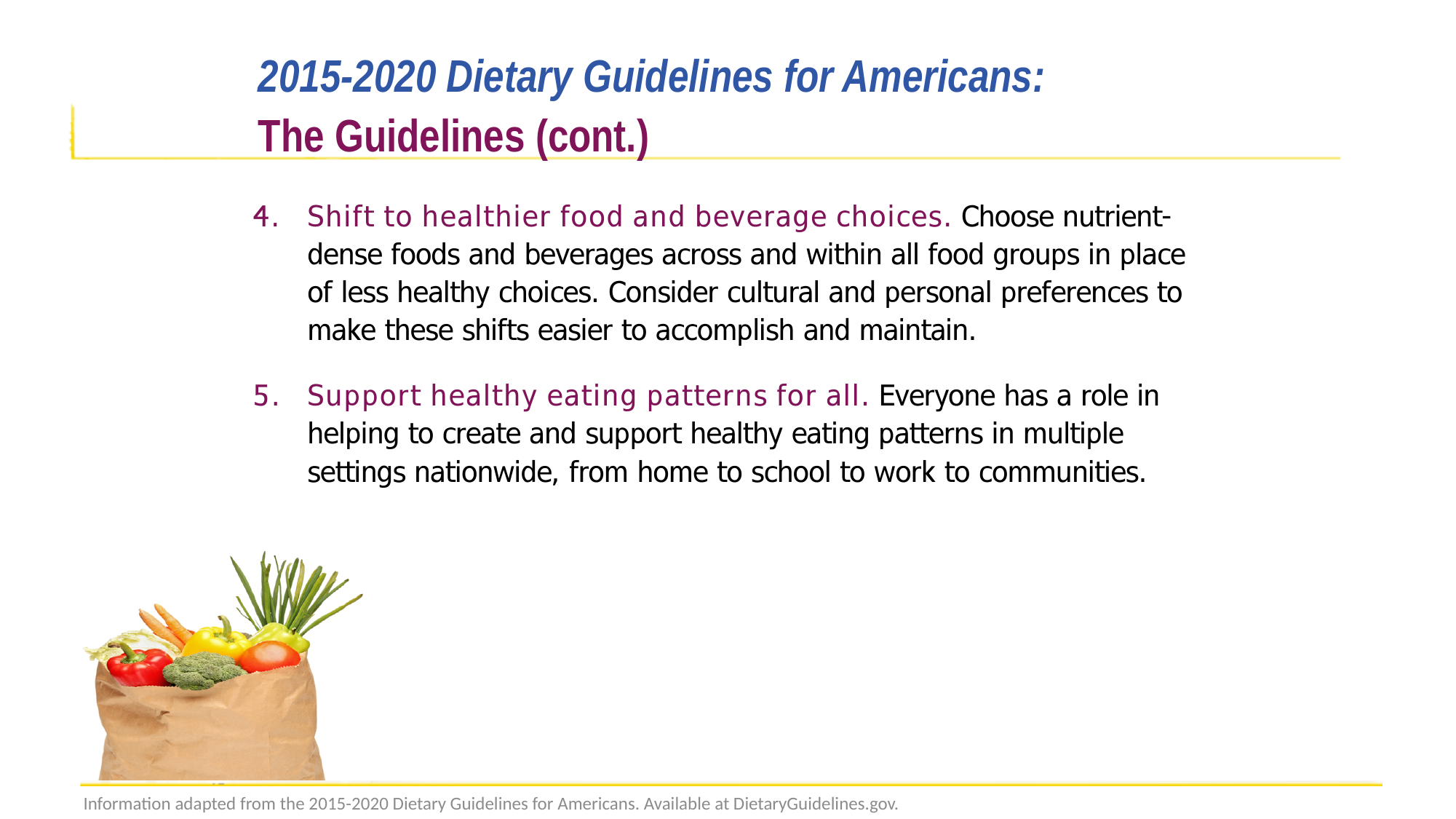

# 2015-2020 Dietary Guidelines for Americans: The Guidelines (cont.)
Shift to healthier food and beverage choices. Choose nutrient-dense foods and beverages across and within all food groups in place of less healthy choices. Consider cultural and personal preferences to make these shifts easier to accomplish and maintain.
Support healthy eating patterns for all. Everyone has a role in helping to create and support healthy eating patterns in multiple settings nationwide, from home to school to work to communities.